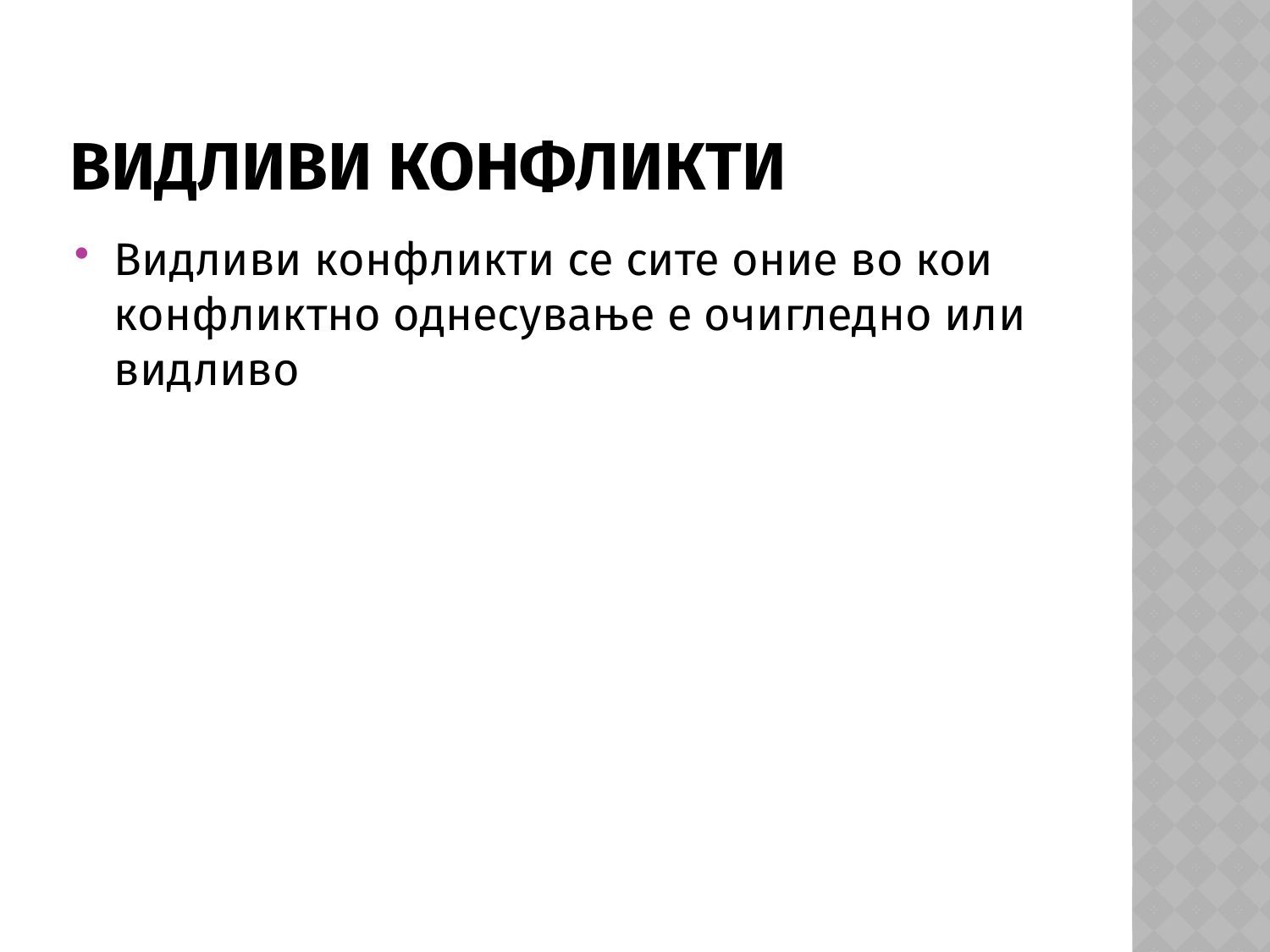

# Видливи конфликти
Видливи конфликти се сите оние во кои конфликтно однесување е очигледно или видливо